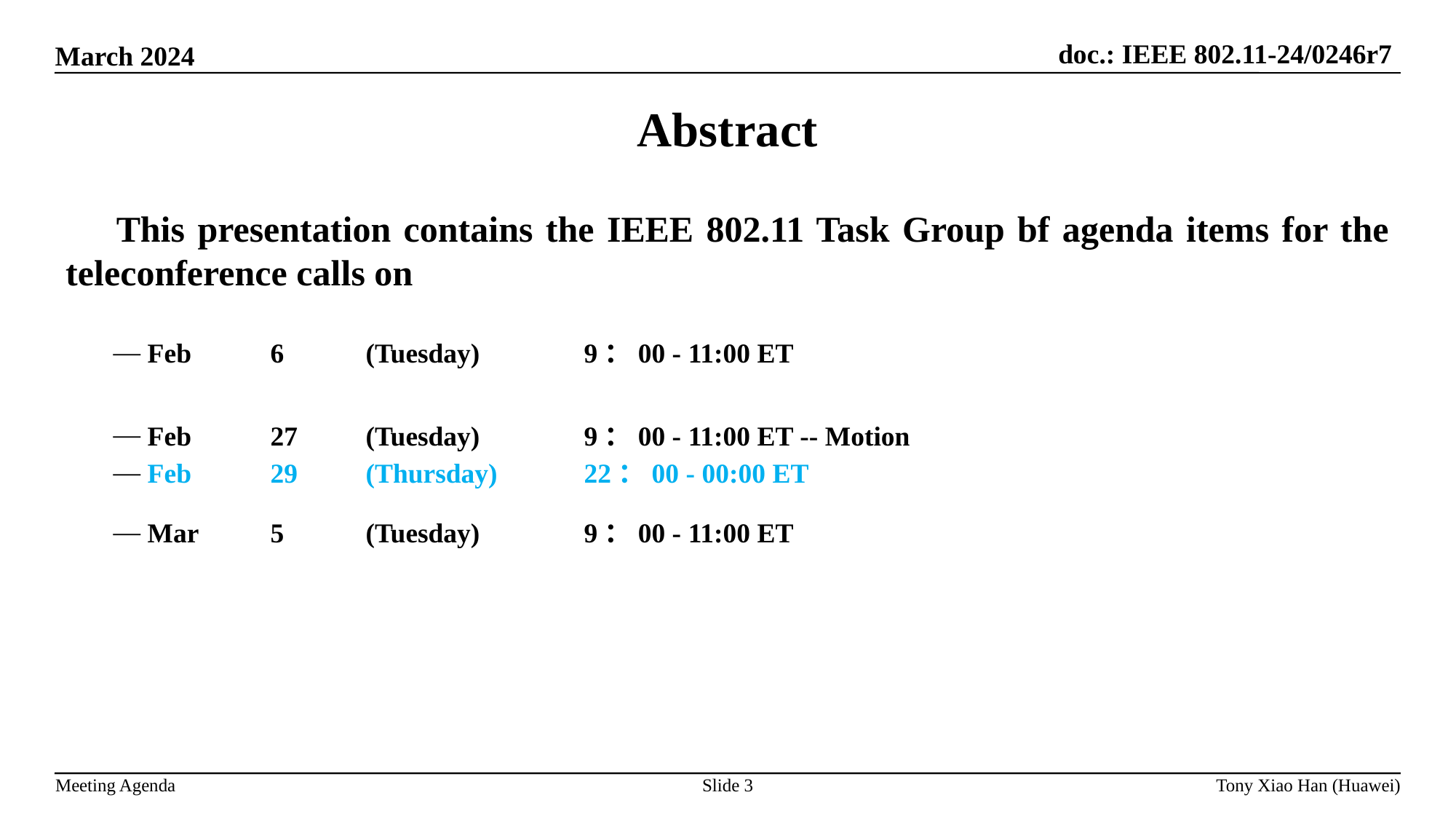

Abstract
    This presentation contains the IEEE 802.11 Task Group bf agenda items for the teleconference calls on

Feb 	  6	(Tuesday)	9：00 - 11:00 ET

Feb 	  27	(Tuesday)	9：00 - 11:00 ET -- Motion
Feb 	  29	(Thursday)	22：00 - 00:00 ET

Mar 	  5	(Tuesday)	9：00 - 11:00 ET